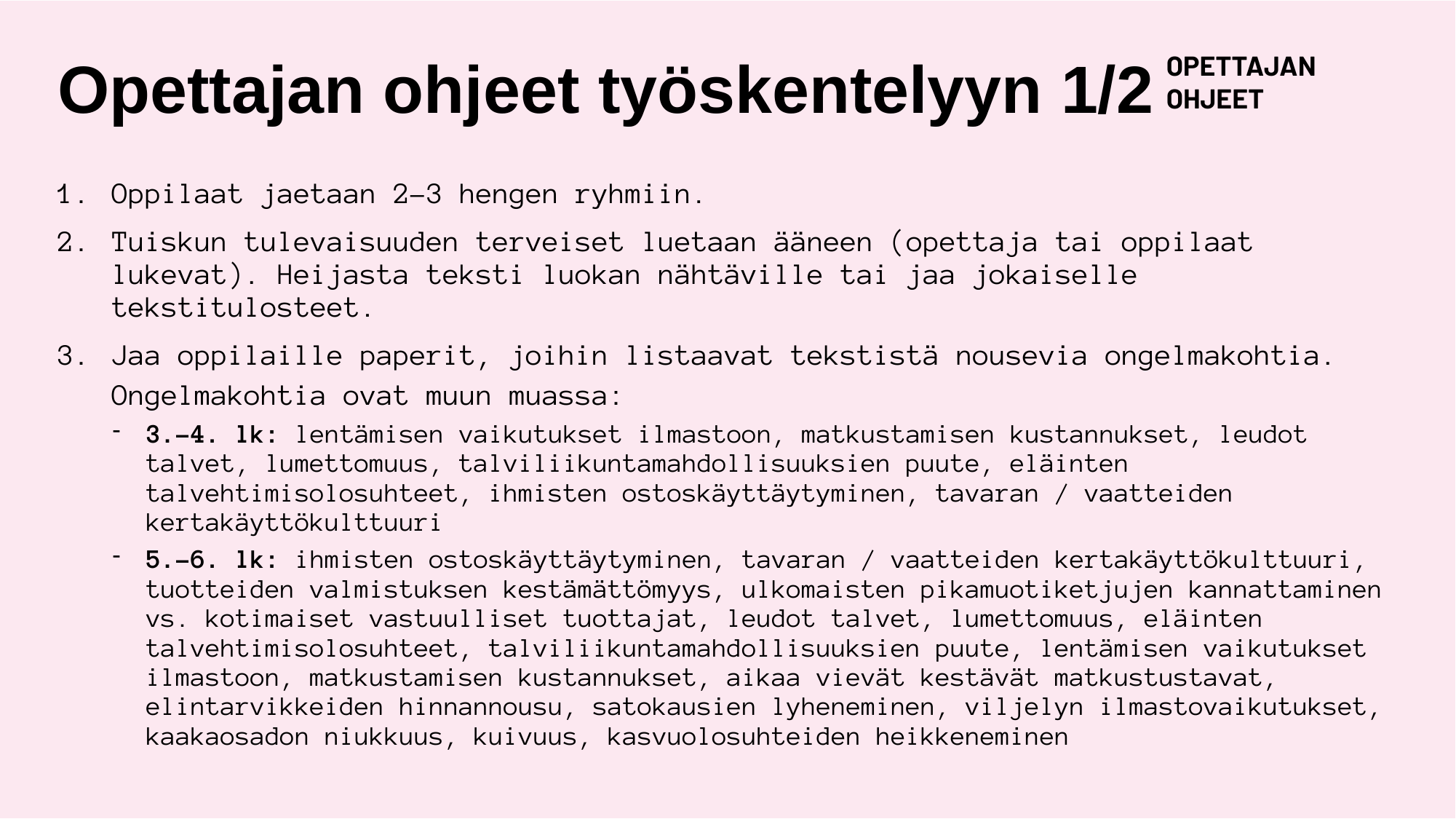

# Opettajan ohjeet työskentelyyn 1/2
OPETTAJAN OHJEET
Oppilaat jaetaan 2-3 hengen ryhmiin.
Tuiskun tulevaisuuden terveiset luetaan ääneen (opettaja tai oppilaat lukevat). Heijasta teksti luokan nähtäville tai jaa jokaiselle tekstitulosteet.
Jaa oppilaille paperit, joihin listaavat tekstistä nousevia ongelmakohtia.
Ongelmakohtia ovat muun muassa:
3.-4. lk: lentämisen vaikutukset ilmastoon, matkustamisen kustannukset, leudot talvet, lumettomuus, talviliikuntamahdollisuuksien puute, eläinten  talvehtimisolosuhteet, ihmisten ostoskäyttäytyminen, tavaran / vaatteiden kertakäyttökulttuuri
5.-6. lk: ihmisten ostoskäyttäytyminen, tavaran / vaatteiden kertakäyttökulttuuri, tuotteiden valmistuksen kestämättömyys, ulkomaisten pikamuotiketjujen kannattaminen vs. kotimaiset vastuulliset tuottajat, leudot talvet, lumettomuus, eläinten    talvehtimisolosuhteet, talviliikuntamahdollisuuksien puute, lentämisen vaikutukset ilmastoon, matkustamisen kustannukset, aikaa vievät kestävät matkustustavat, elintarvikkeiden hinnannousu, satokausien lyheneminen, viljelyn ilmastovaikutukset, kaakaosadon niukkuus, kuivuus, kasvuolosuhteiden heikkeneminen